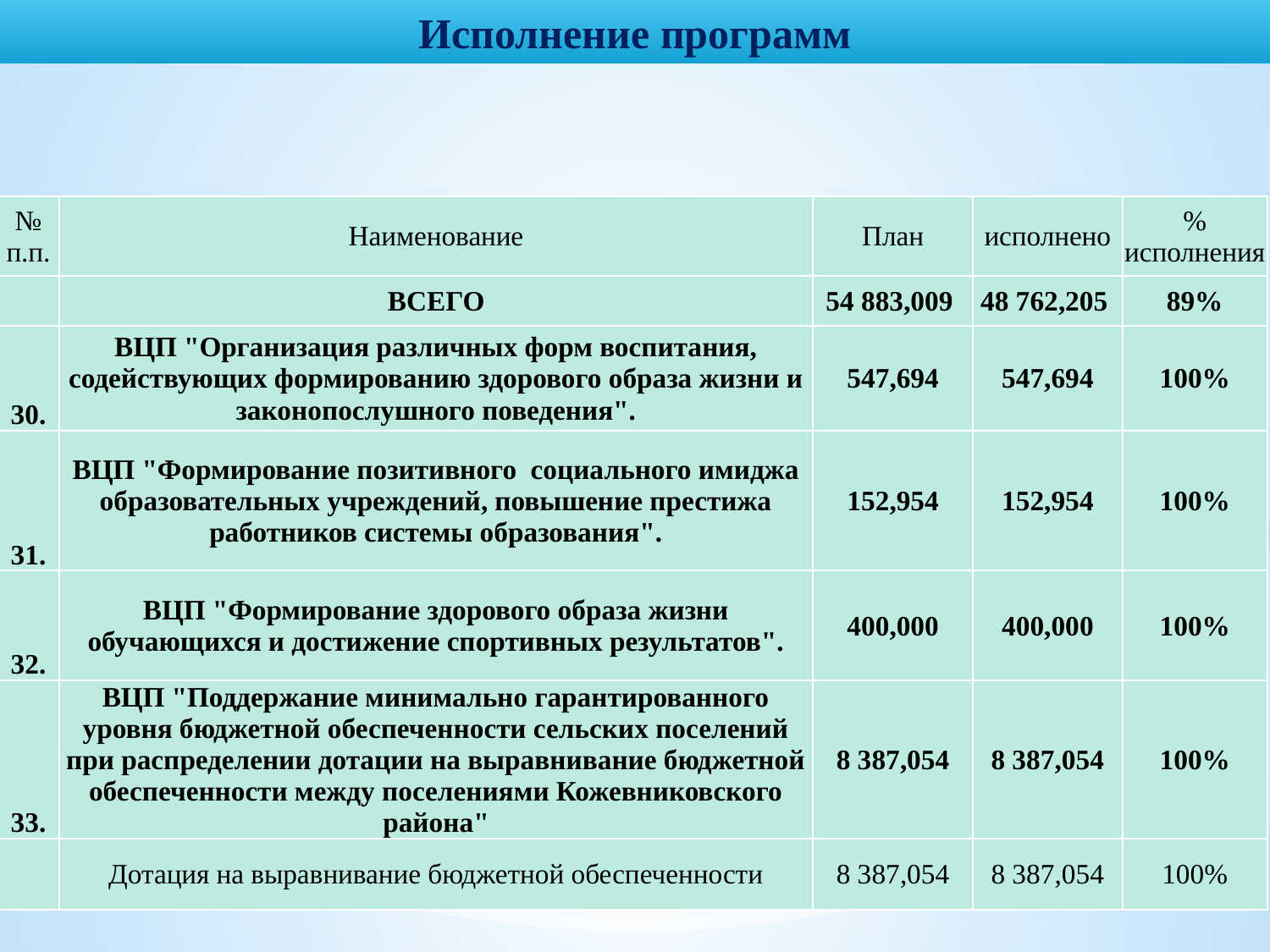

Исполнение программ
| № п.п. | Наименование | План | исполнено | % исполнения |
| --- | --- | --- | --- | --- |
|  | ВСЕГО | 54 883,009 | 48 762,205 | 89% |
| 30. | ВЦП "Организация различных форм воспитания, содействующих формированию здорового образа жизни и законопослушного поведения". | 547,694 | 547,694 | 100% |
| 31. | ВЦП "Формирование позитивного социального имиджа образовательных учреждений, повышение престижа работников системы образования". | 152,954 | 152,954 | 100% |
| 32. | ВЦП "Формирование здорового образа жизни обучающихся и достижение спортивных результатов". | 400,000 | 400,000 | 100% |
| 33. | ВЦП "Поддержание минимально гарантированного уровня бюджетной обеспеченности сельских поселений при распределении дотации на выравнивание бюджетной обеспеченности между поселениями Кожевниковского района" | 8 387,054 | 8 387,054 | 100% |
|  | Дотация на выравнивание бюджетной обеспеченности | 8 387,054 | 8 387,054 | 100% |